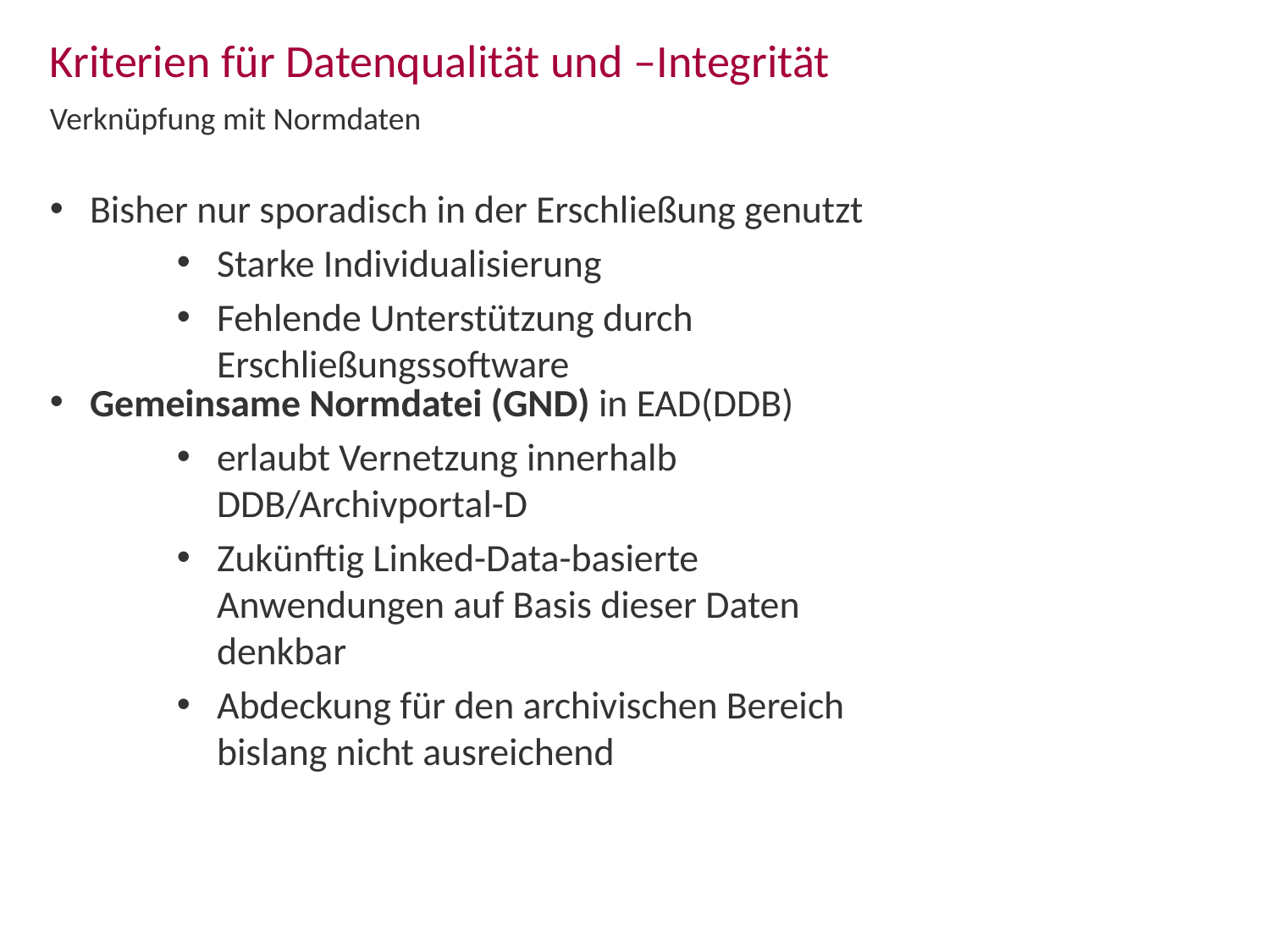

Kriterien für Datenqualität und –Integrität
Verknüpfung mit Normdaten
Bisher nur sporadisch in der Erschließung genutzt
Starke Individualisierung
Fehlende Unterstützung durch Erschließungssoftware
Gemeinsame Normdatei (GND) in EAD(DDB)
erlaubt Vernetzung innerhalb DDB/Archivportal-D
Zukünftig Linked-Data-basierte Anwendungen auf Basis dieser Daten denkbar
Abdeckung für den archivischen Bereich bislang nicht ausreichend